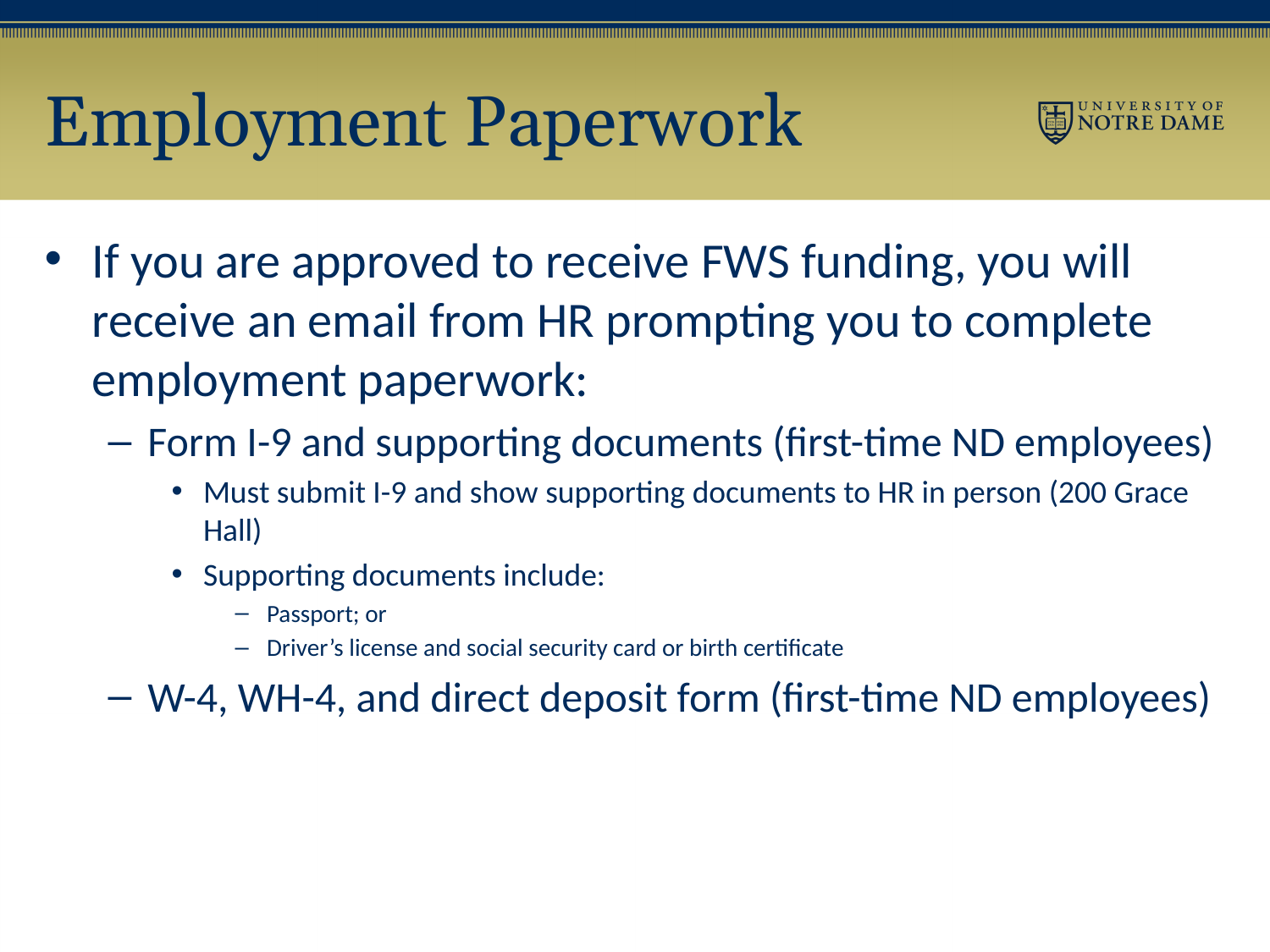

# Employment Paperwork
If you are approved to receive FWS funding, you will receive an email from HR prompting you to complete employment paperwork:
Form I-9 and supporting documents (first-time ND employees)
Must submit I-9 and show supporting documents to HR in person (200 Grace Hall)
Supporting documents include:
Passport; or
Driver’s license and social security card or birth certificate
W-4, WH-4, and direct deposit form (first-time ND employees)